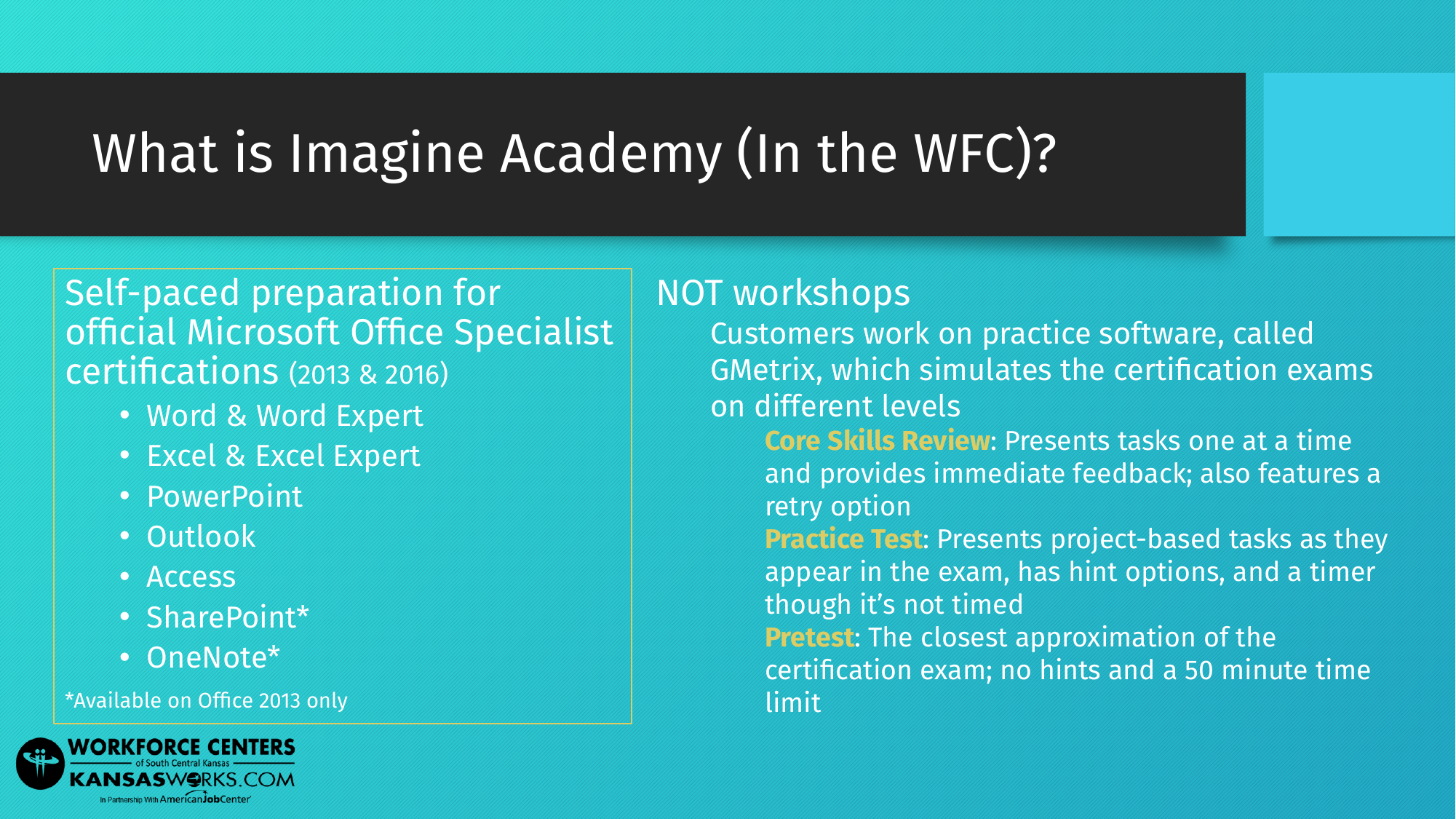

# What is Imagine Academy (In the WFC)?
Self-paced preparation for official Microsoft Office Specialist certifications (2013 & 2016)
Word & Word Expert
Excel & Excel Expert
PowerPoint
Outlook
Access
SharePoint*
OneNote*
*Available on Office 2013 only
NOT workshops
Customers work on practice software, called GMetrix, which simulates the certification exams on different levels
Core Skills Review: Presents tasks one at a time and provides immediate feedback; also features a retry option
Practice Test: Presents project-based tasks as they appear in the exam, has hint options, and a timer though it’s not timed
Pretest: The closest approximation of the certification exam; no hints and a 50 minute time limit